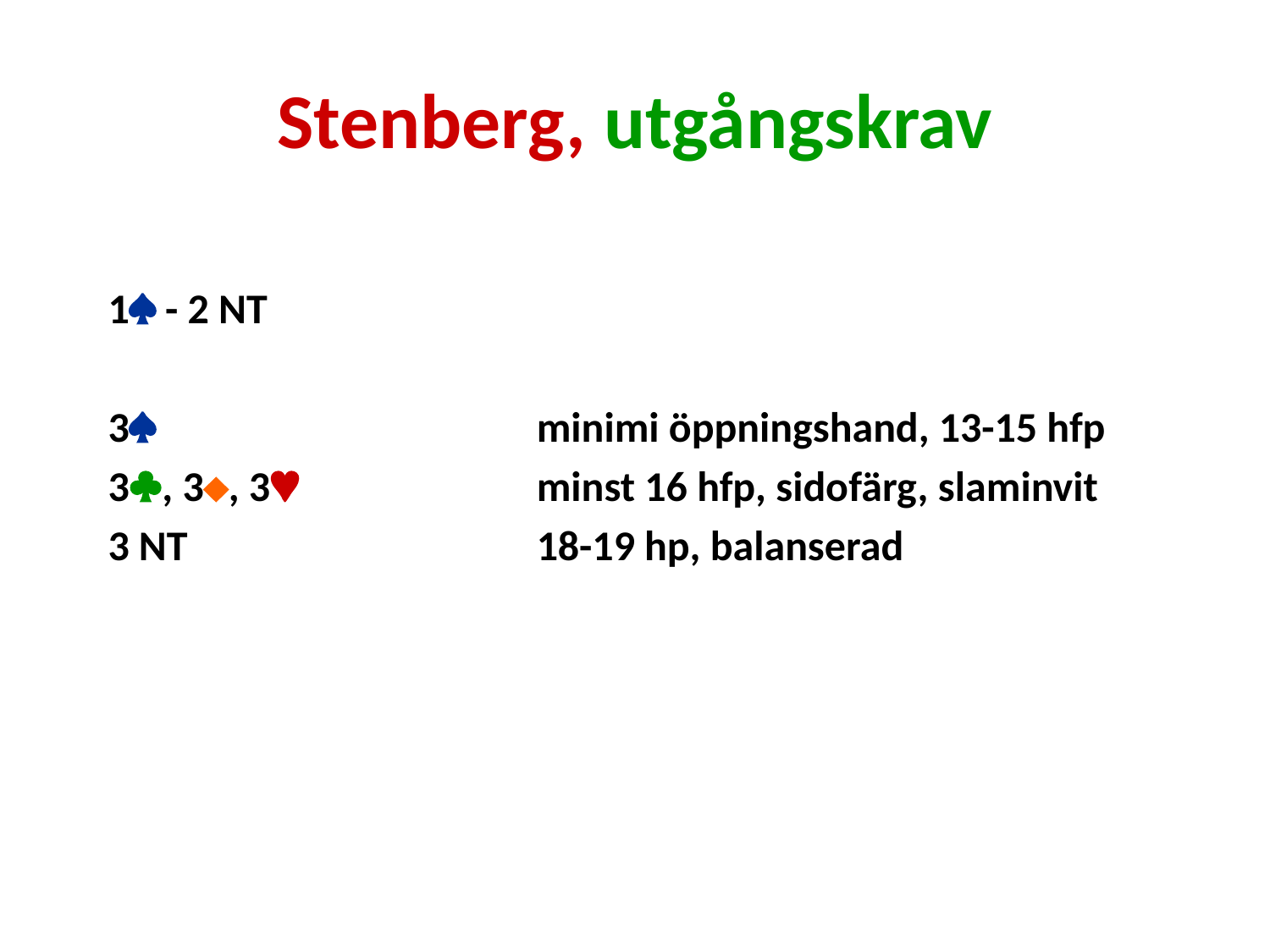

# Stenberg, utgångskrav
1♠ - 2 NT

3♠ 			minimi öppningshand, 13-15 hfp
3♣, 3♦, 3♥ 		minst 16 hfp, sidofärg, slaminvit
3 NT			18-19 hp, balanserad